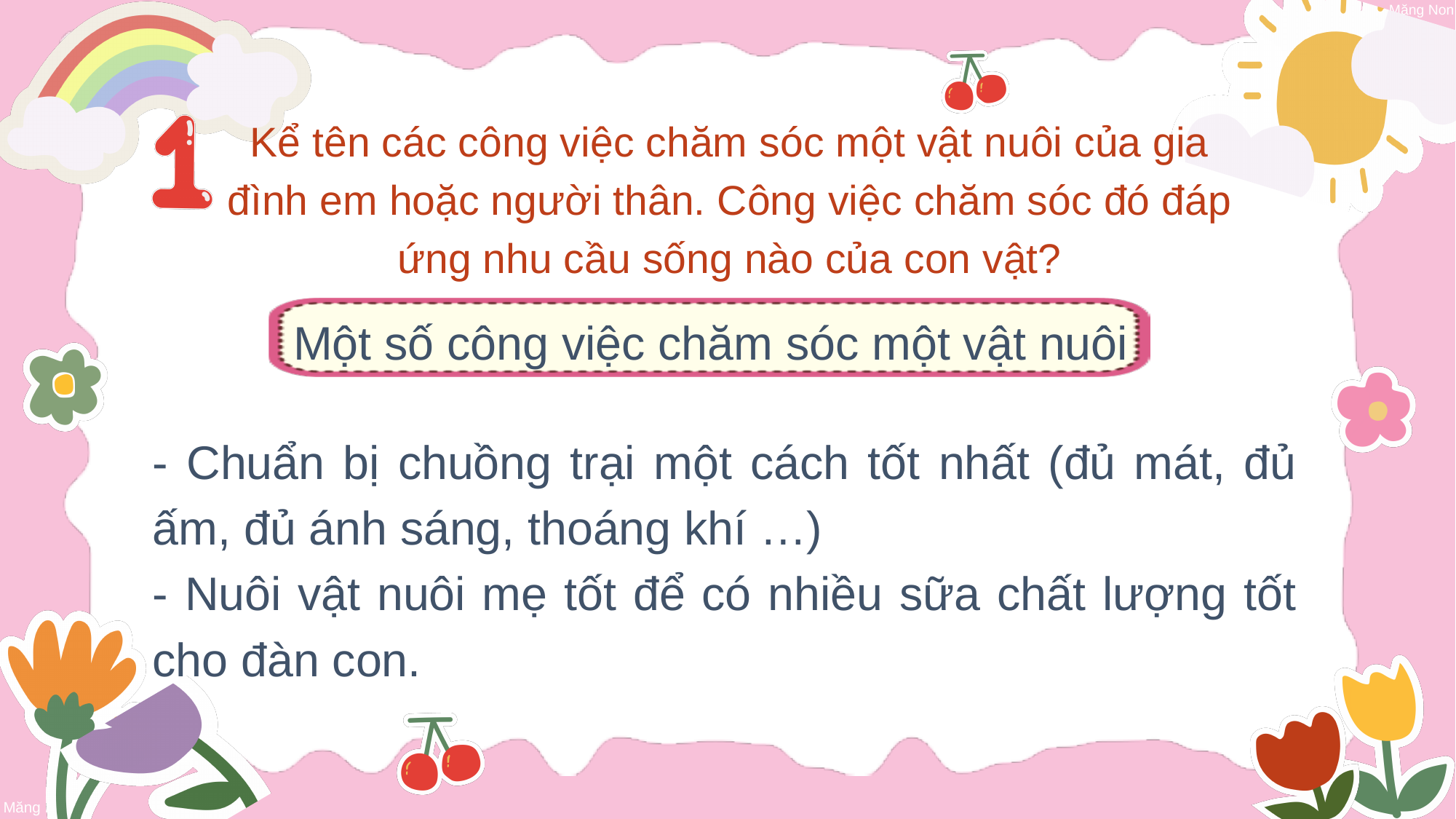

Kể tên các công việc chăm sóc một vật nuôi của gia đình em hoặc người thân. Công việc chăm sóc đó đáp ứng nhu cầu sống nào của con vật?

Một số công việc chăm sóc một vật nuôi

- Chuẩn bị chuồng trại một cách tốt nhất (đủ mát, đủ ấm, đủ ánh sáng, thoáng khí …)
- Nuôi vật nuôi mẹ tốt để có nhiều sữa chất lượng tốt cho đàn con.